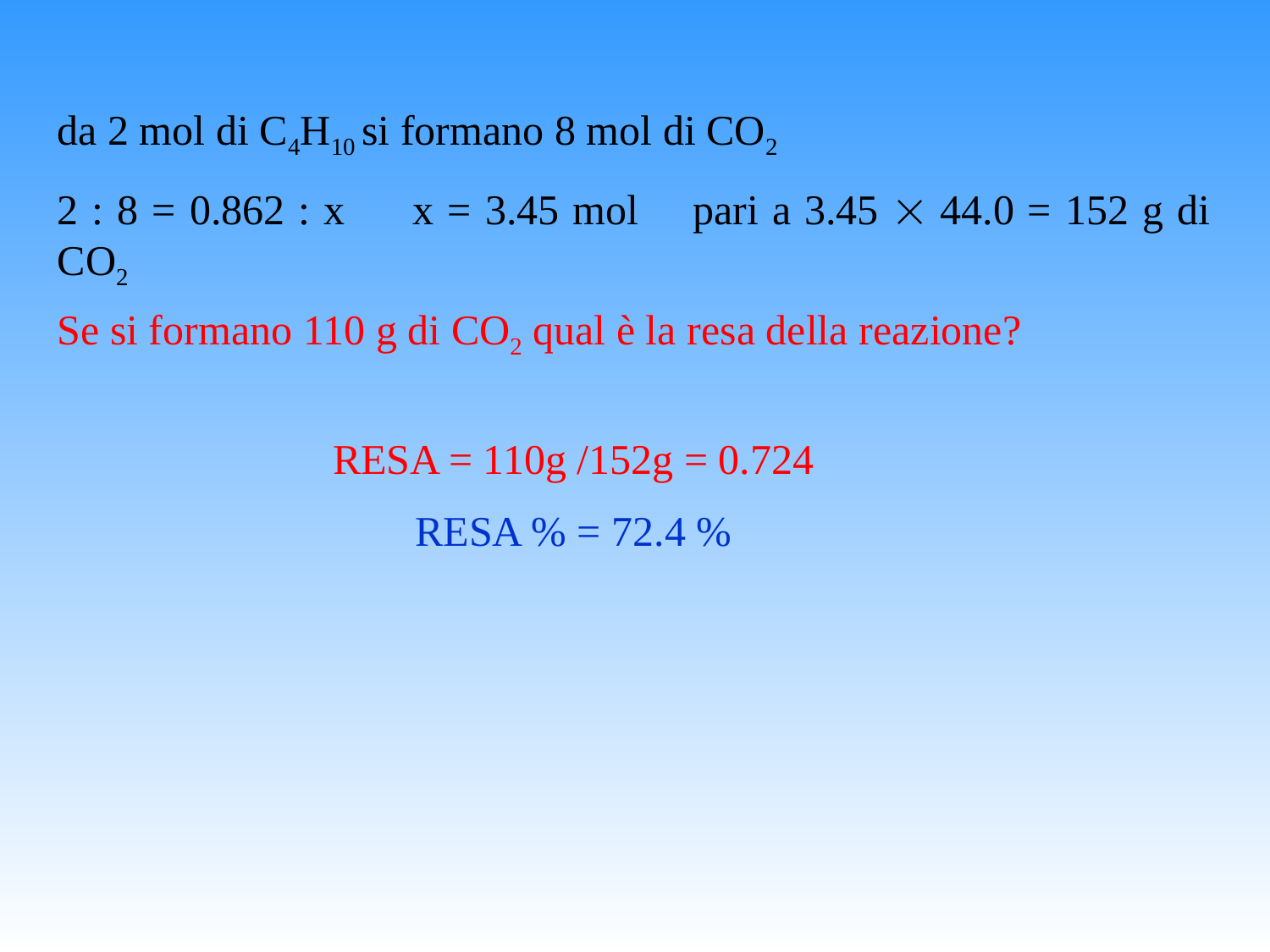

da 2 mol di C4H10 si formano 8 mol di CO2

2 : 8 = 0.862 : x     x = 3.45 mol    pari a 3.45 × 44.0 = 152 g di CO2
Se si formano 110 g di CO2 qual è la resa della reazione?
RESA = 110g /152g = 0.724
RESA % = 72.4 %